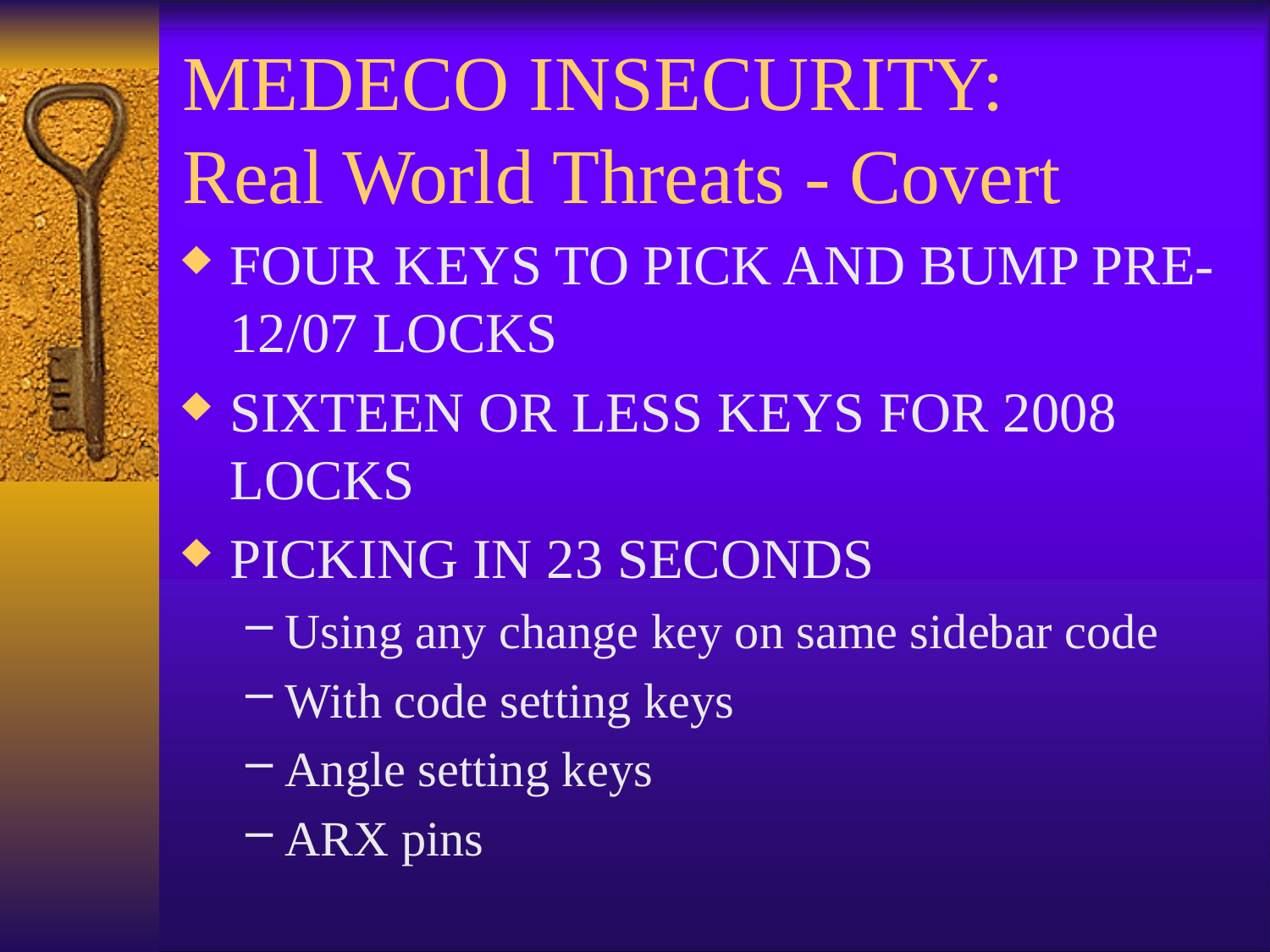

# MEDECO INSECURITY: Real World Threats - Covert
FOUR KEYS TO PICK AND BUMP PRE-12/07 LOCKS
SIXTEEN OR LESS KEYS FOR 2008 LOCKS
PICKING IN 23 SECONDS
Using any change key on same sidebar code
With code setting keys
Angle setting keys
ARX pins